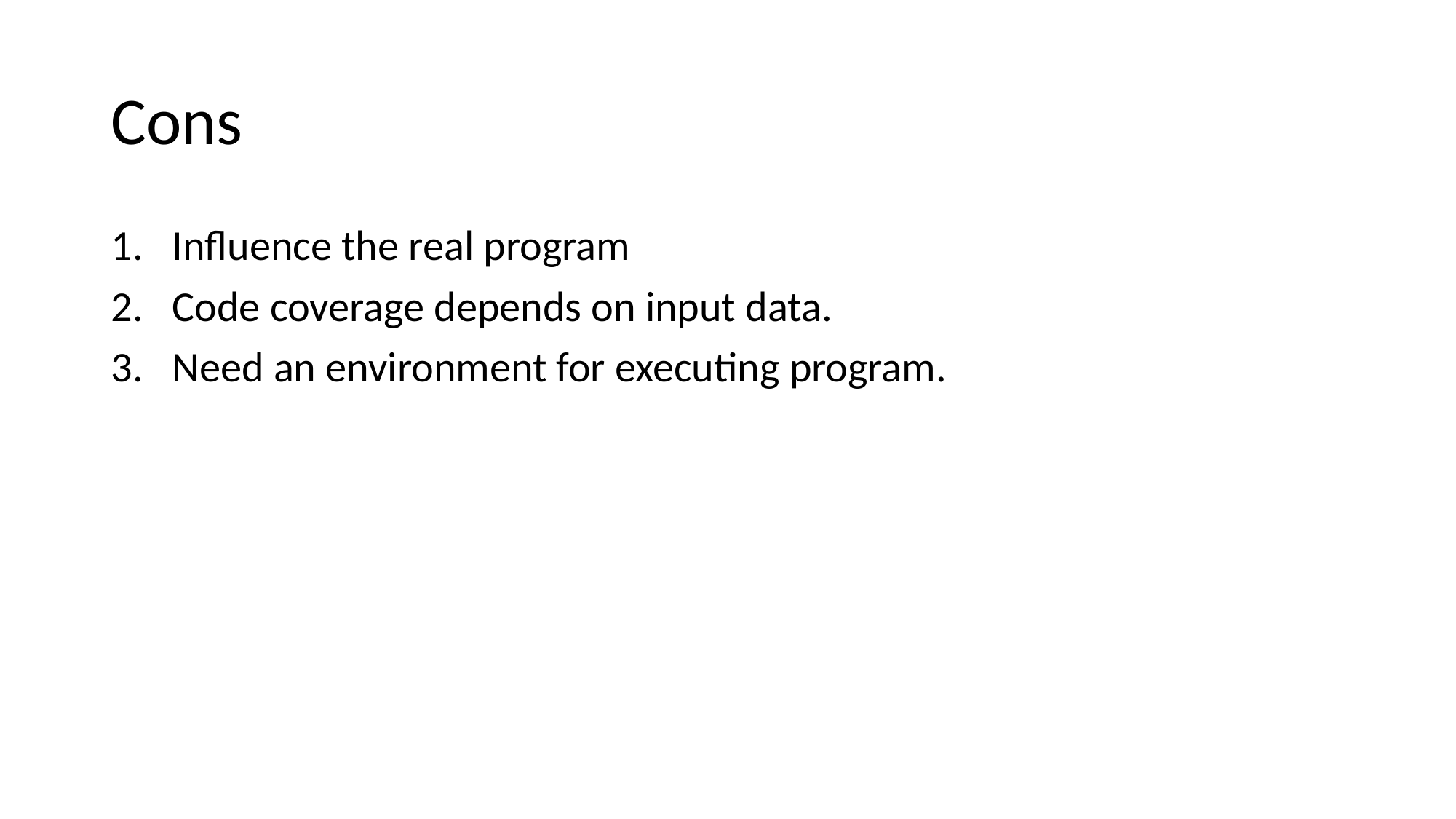

# Cons
Influence the real program
Code coverage depends on input data.
Need an environment for executing program.